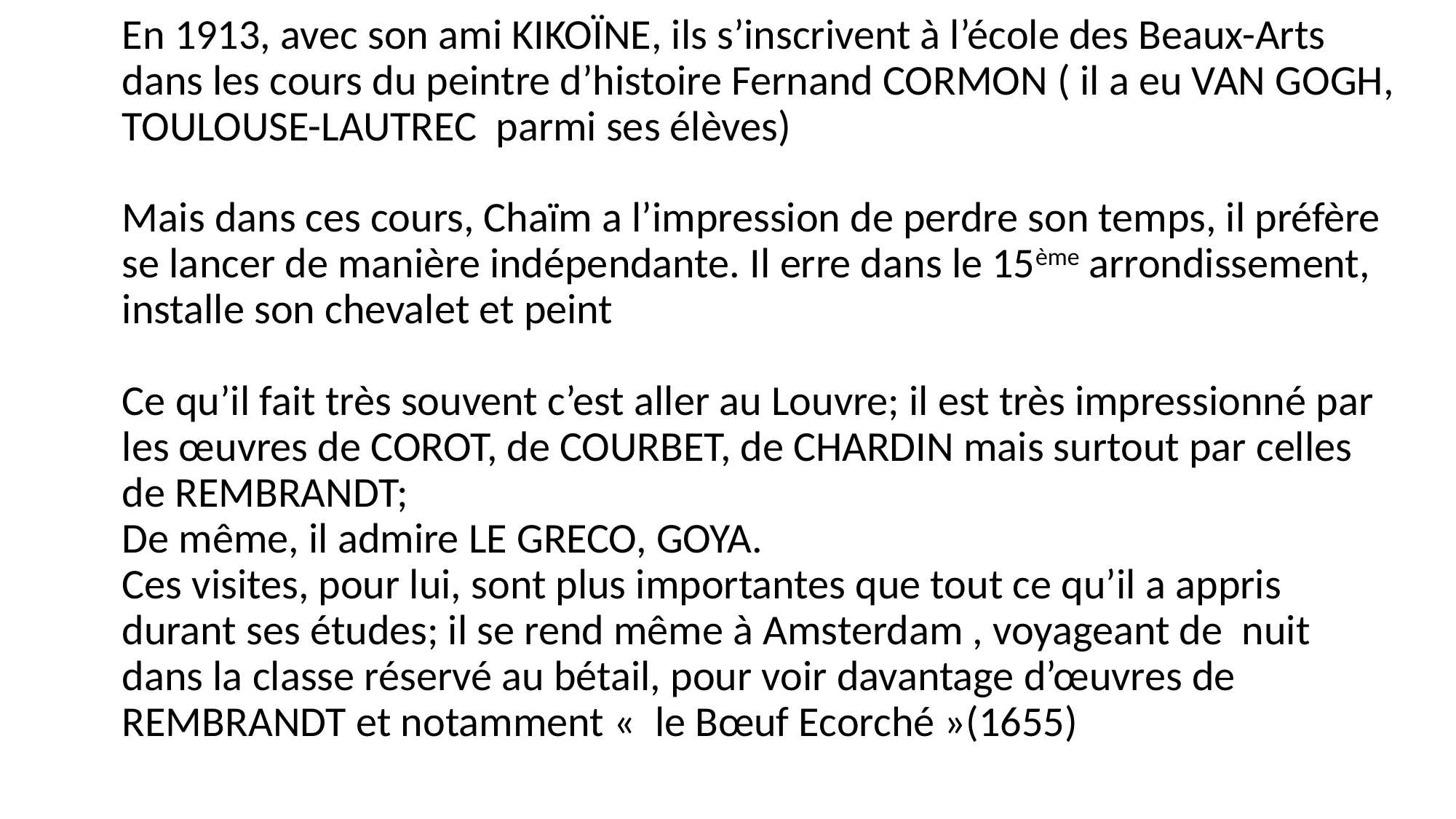

# En 1913, avec son ami KIKOÏNE, ils s’inscrivent à l’école des Beaux-Arts dans les cours du peintre d’histoire Fernand CORMON ( il a eu VAN GOGH, TOULOUSE-LAUTREC  parmi ses élèves) Mais dans ces cours, Chaïm a l’impression de perdre son temps, il préfère se lancer de manière indépendante. Il erre dans le 15ème arrondissement, installe son chevalet et peint Ce qu’il fait très souvent c’est aller au Louvre; il est très impressionné par les œuvres de COROT, de COURBET, de CHARDIN mais surtout par celles de REMBRANDT; De même, il admire LE GRECO, GOYA. Ces visites, pour lui, sont plus importantes que tout ce qu’il a appris durant ses études; il se rend même à Amsterdam , voyageant de  nuit dans la classe réservé au bétail, pour voir davantage d’œuvres de REMBRANDT et notamment «  le Bœuf Ecorché »(1655)